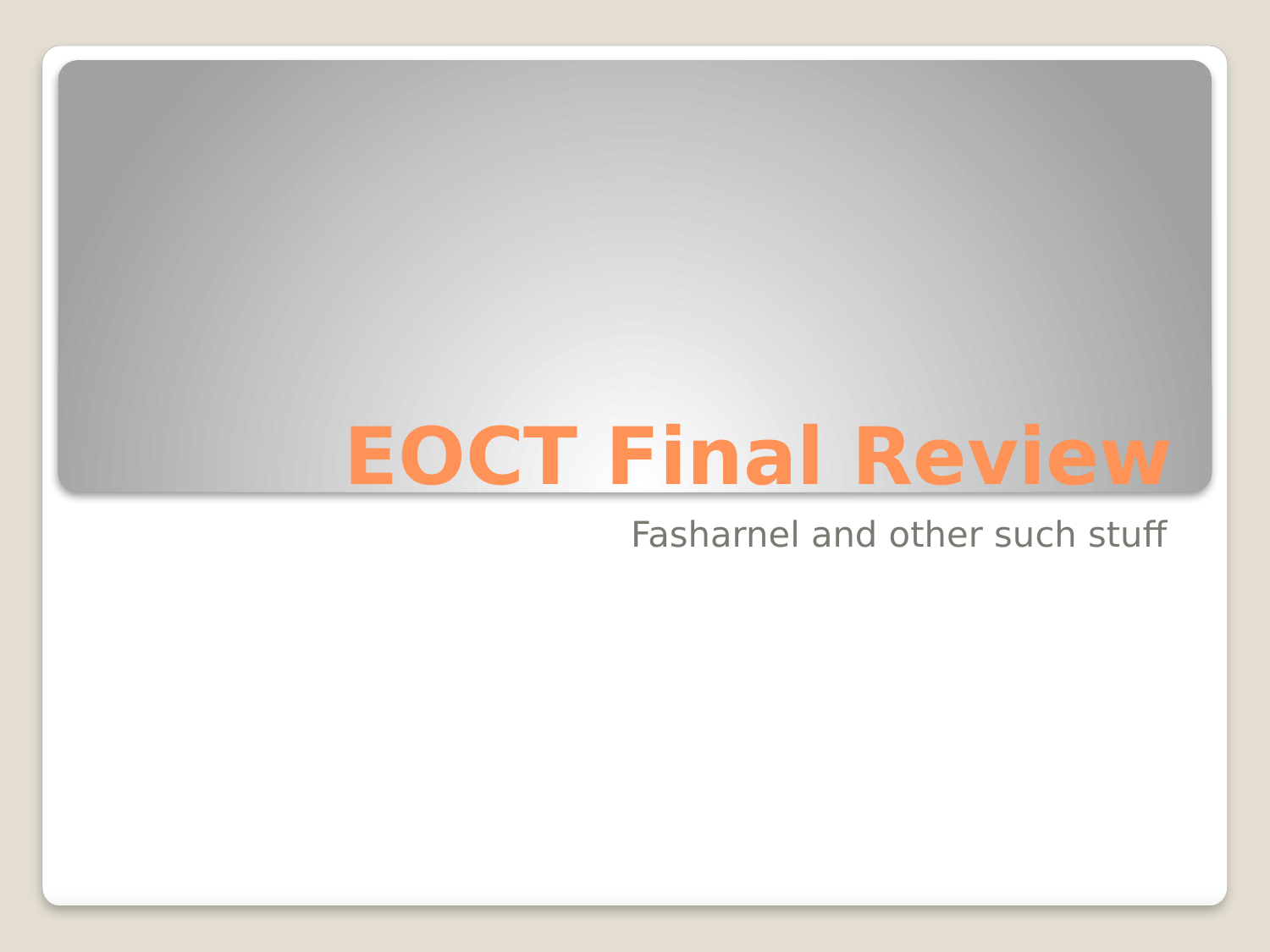

# EOCT Final Review
Fasharnel and other such stuff